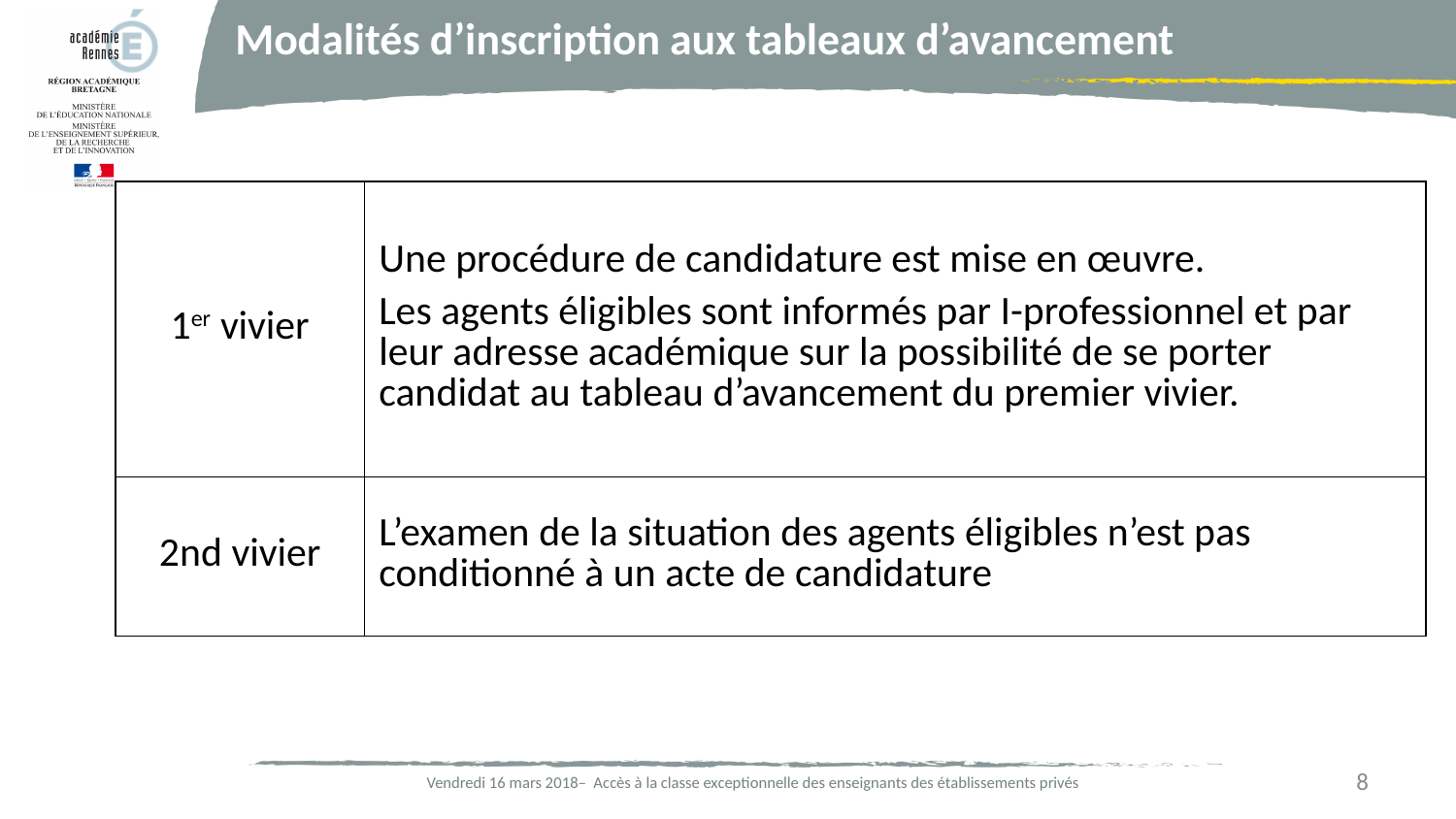

Modalités d’inscription aux tableaux d’avancement
| 1er vivier | Une procédure de candidature est mise en œuvre. Les agents éligibles sont informés par I-professionnel et par leur adresse académique sur la possibilité de se porter candidat au tableau d’avancement du premier vivier. |
| --- | --- |
| 2nd vivier | L’examen de la situation des agents éligibles n’est pas conditionné à un acte de candidature |
8